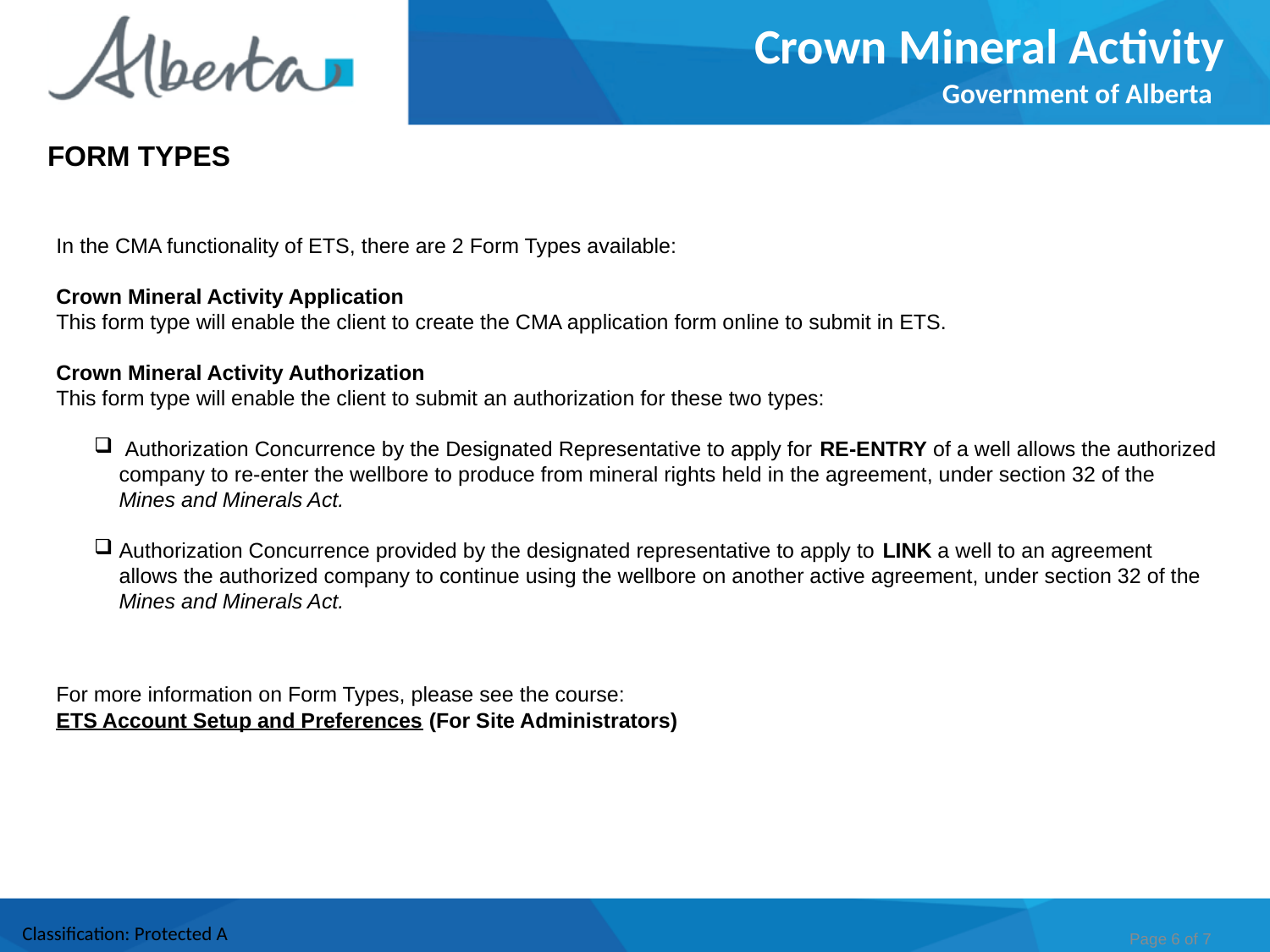

Crown Mineral Activity
Government of Alberta
FORM TYPES
In the CMA functionality of ETS, there are 2 Form Types available:

Crown Mineral Activity Application
This form type will enable the client to create the CMA application form online to submit in ETS.
Crown Mineral Activity Authorization
This form type will enable the client to submit an authorization for these two types:

 Authorization Concurrence by the Designated Representative to apply for RE-ENTRY of a well allows the authorized company to re-enter the wellbore to produce from mineral rights held in the agreement, under section 32 of the Mines and Minerals Act.

Authorization Concurrence provided by the designated representative to apply to LINK a well to an agreement allows the authorized company to continue using the wellbore on another active agreement, under section 32 of the Mines and Minerals Act.

For more information on Form Types, please see the course:
ETS Account Setup and Preferences (For Site Administrators)
Page 6 of 7